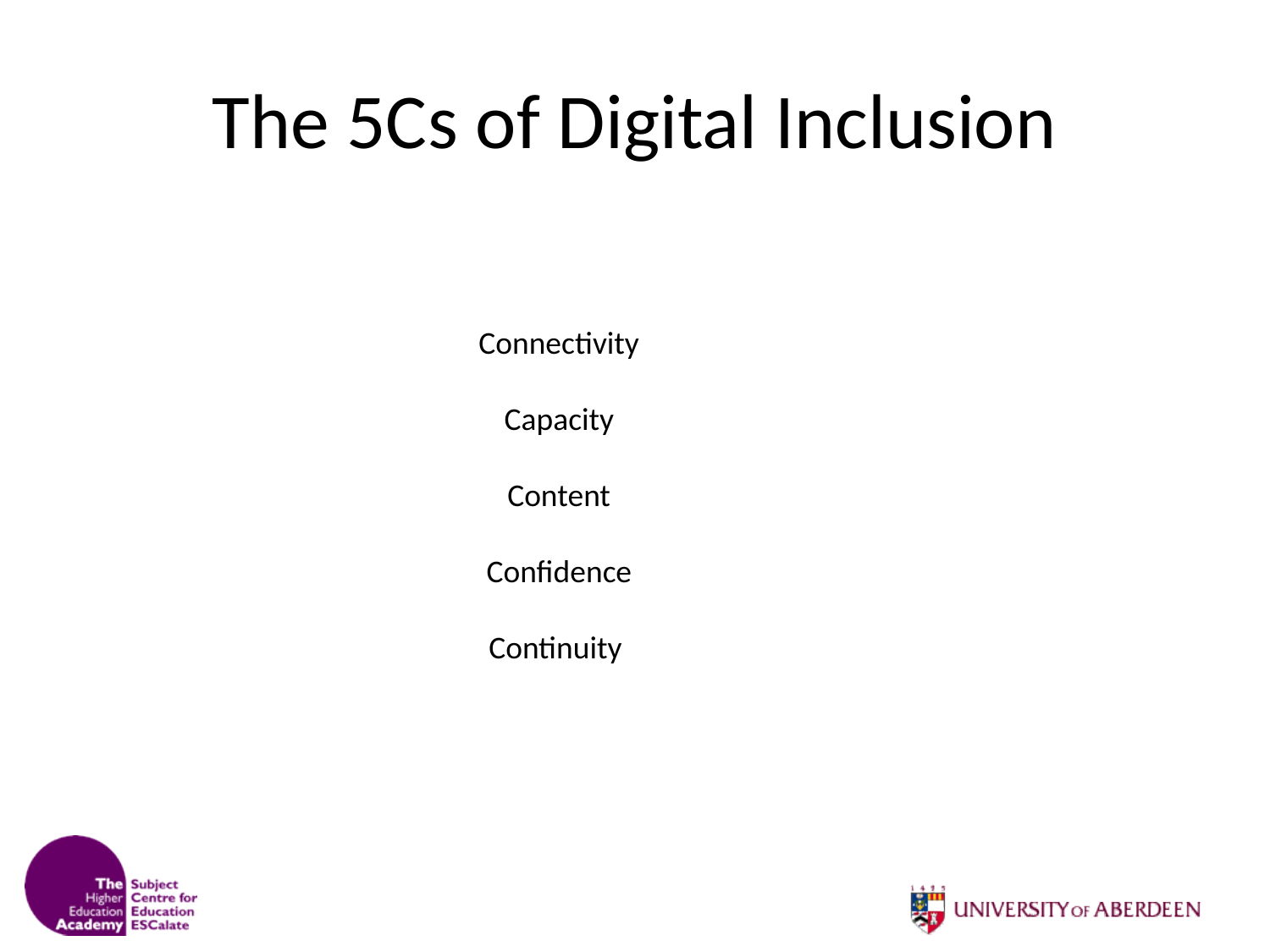

# The 5Cs of Digital Inclusion
Connectivity

Capacity

Content

Confidence

Continuity